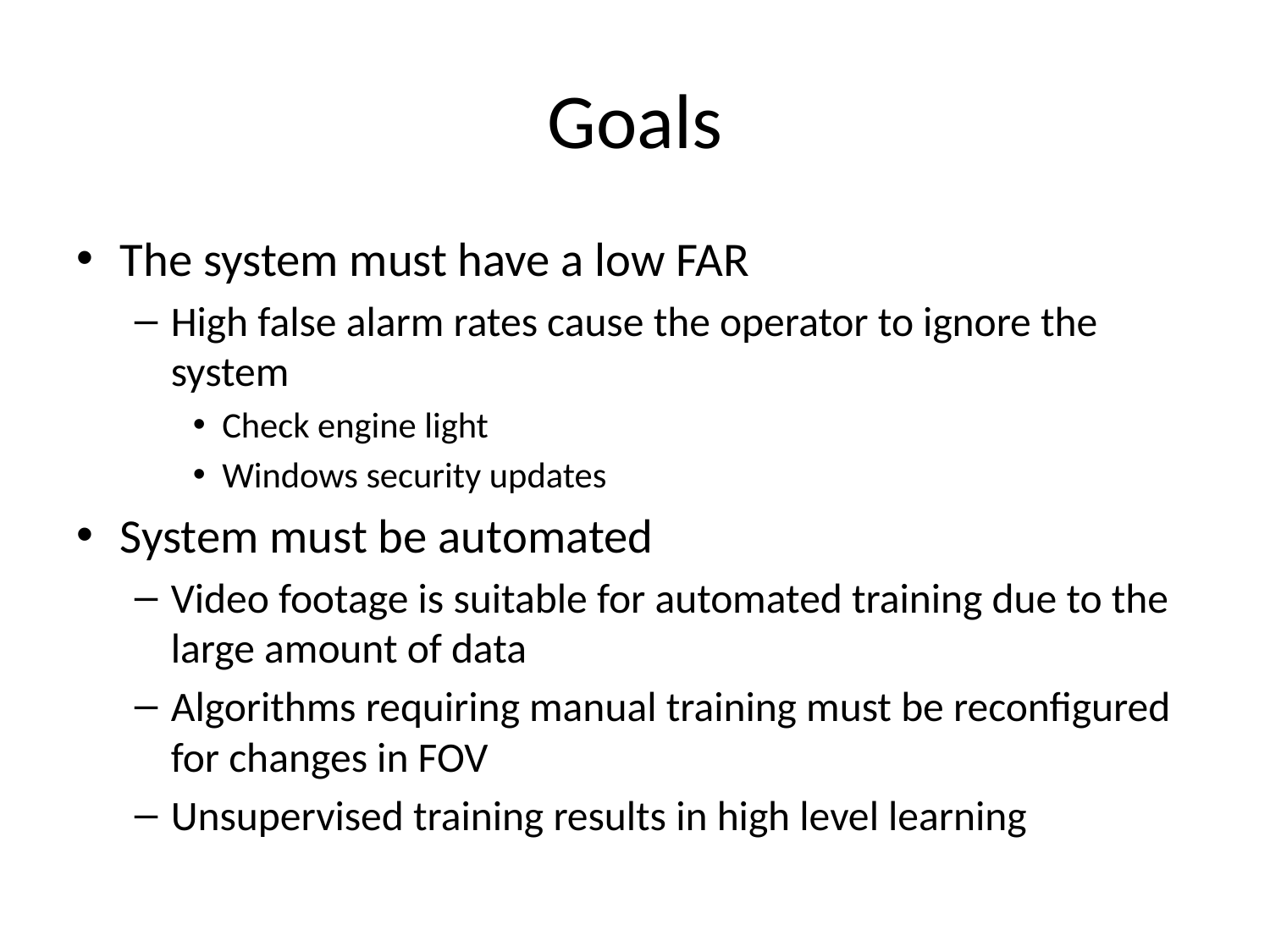

# Goals
The system must have a low FAR
High false alarm rates cause the operator to ignore the system
Check engine light
Windows security updates
System must be automated
Video footage is suitable for automated training due to the large amount of data
Algorithms requiring manual training must be reconfigured for changes in FOV
Unsupervised training results in high level learning